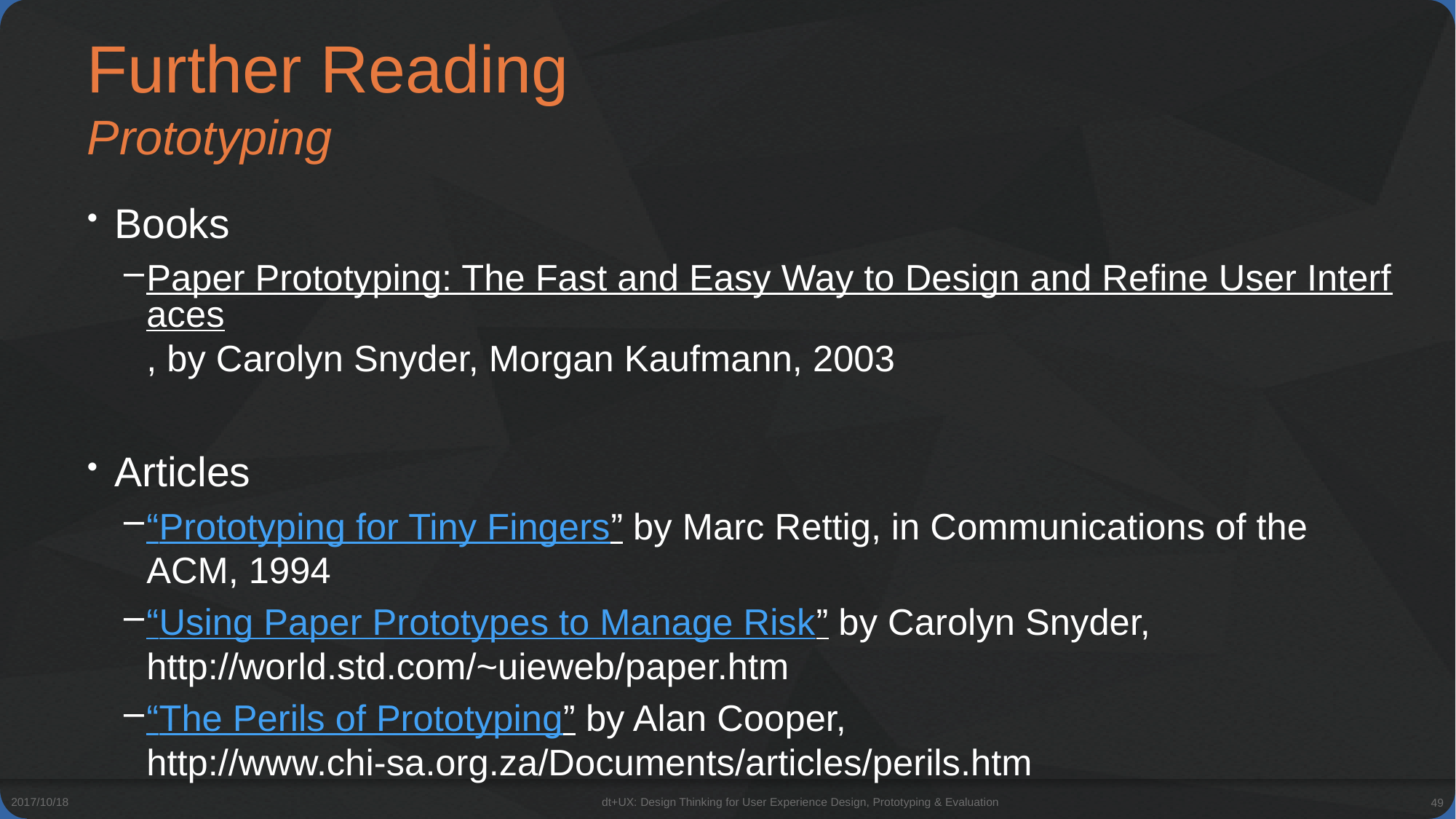

# Further Reading Prototyping
Books
Paper Prototyping: The Fast and Easy Way to Design and Refine User Interfaces, by Carolyn Snyder, Morgan Kaufmann, 2003

Articles
“Prototyping for Tiny Fingers” by Marc Rettig, in Communications of the ACM, 1994
“Using Paper Prototypes to Manage Risk” by Carolyn Snyder, http://world.std.com/~uieweb/paper.htm
“The Perils of Prototyping” by Alan Cooper,
http://www.chi-sa.org.za/Documents/articles/perils.htm
2017/10/18
dt+UX: Design Thinking for User Experience Design, Prototyping & Evaluation
49